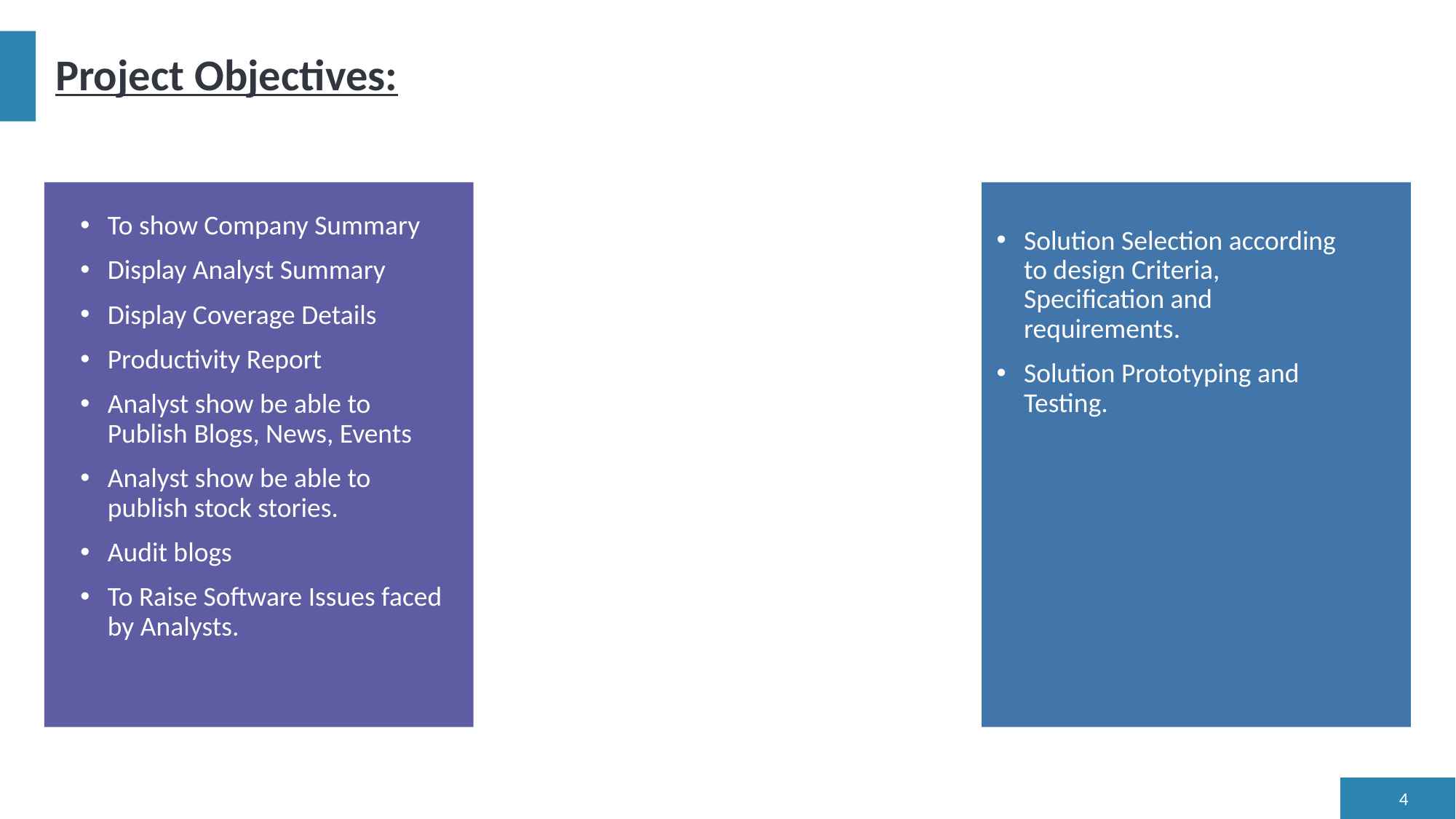

# Project Objectives:
To show Company Summary
Display Analyst Summary
Display Coverage Details
Productivity Report
Analyst show be able to Publish Blogs, News, Events
Analyst show be able to publish stock stories.
Audit blogs
To Raise Software Issues faced by Analysts.

Solution Selection according to design Criteria, Specification and requirements.
Solution Prototyping and Testing.
4